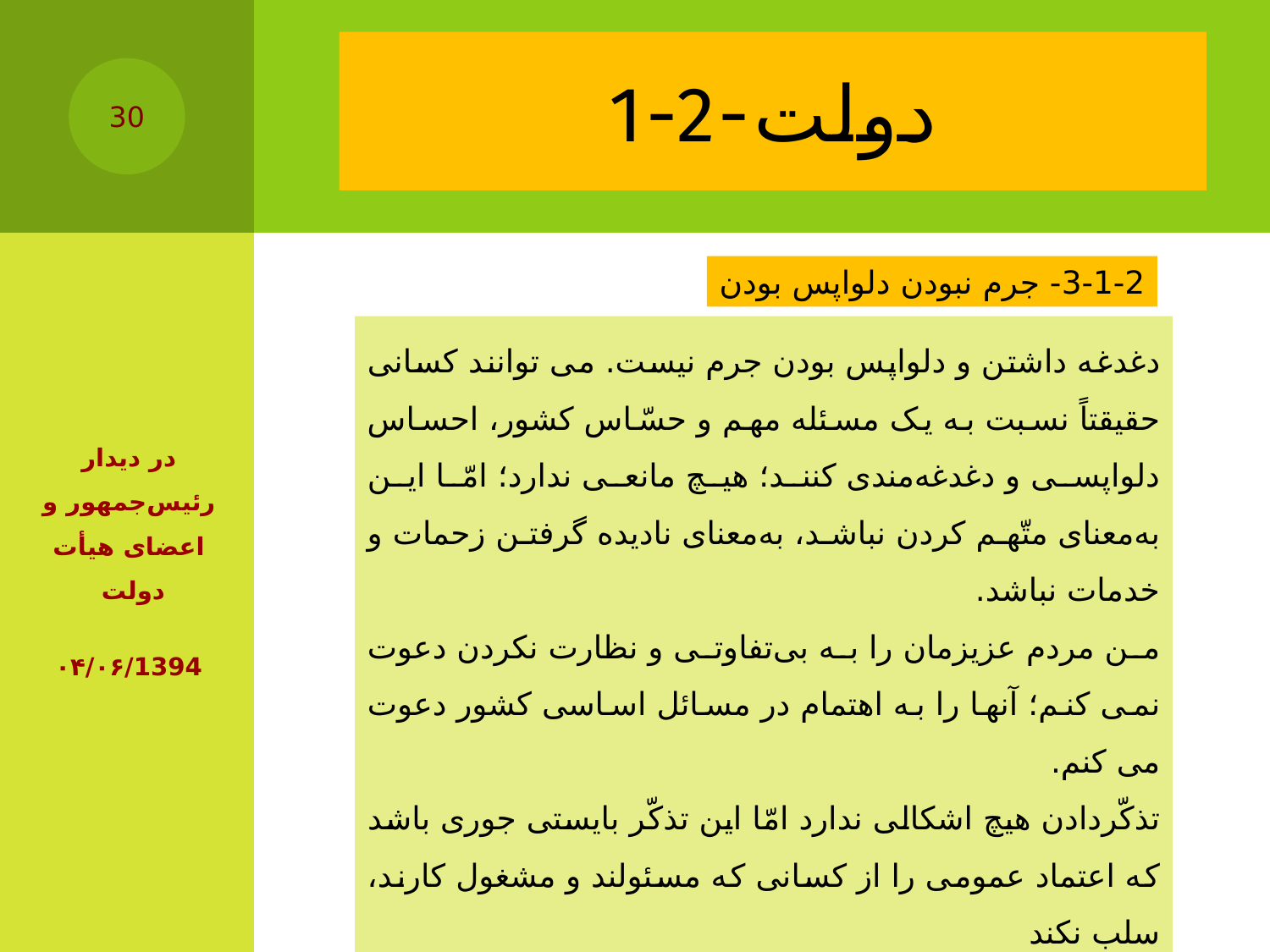

# 1-2-دولت
30
3-1-2- جرم نبودن دلواپس بودن
دغدغه داشتن و دلواپس بودن جرم نیست. می توانند کسانی حقیقتاً نسبت به یک مسئله‌ مهم و حسّاس کشور، احساس دلواپسی و دغدغه‌مندی کنند؛ هیچ مانعی ندارد؛ امّا این به‌معنای متّهم کردن نباشد، به‌معنای نادیده گرفتن زحمات و خدمات نباشد.
من مردم عزیزمان را به بی‌تفاوتی و نظارت نکردن دعوت نمی کنم؛ آنها را به اهتمام در مسائل اساسی کشور دعوت می کنم.
تذکّر‌دادن هیچ اشکالی ندارد امّا این تذکّر بایستی جوری باشد که اعتماد عمومی را از کسانی‌ که مسئولند و مشغول کارند، سلب نکند
در دیدار رئیس‌جمهور و اعضاى هیأت دولت
‌‏۰۴/۰۶/1394